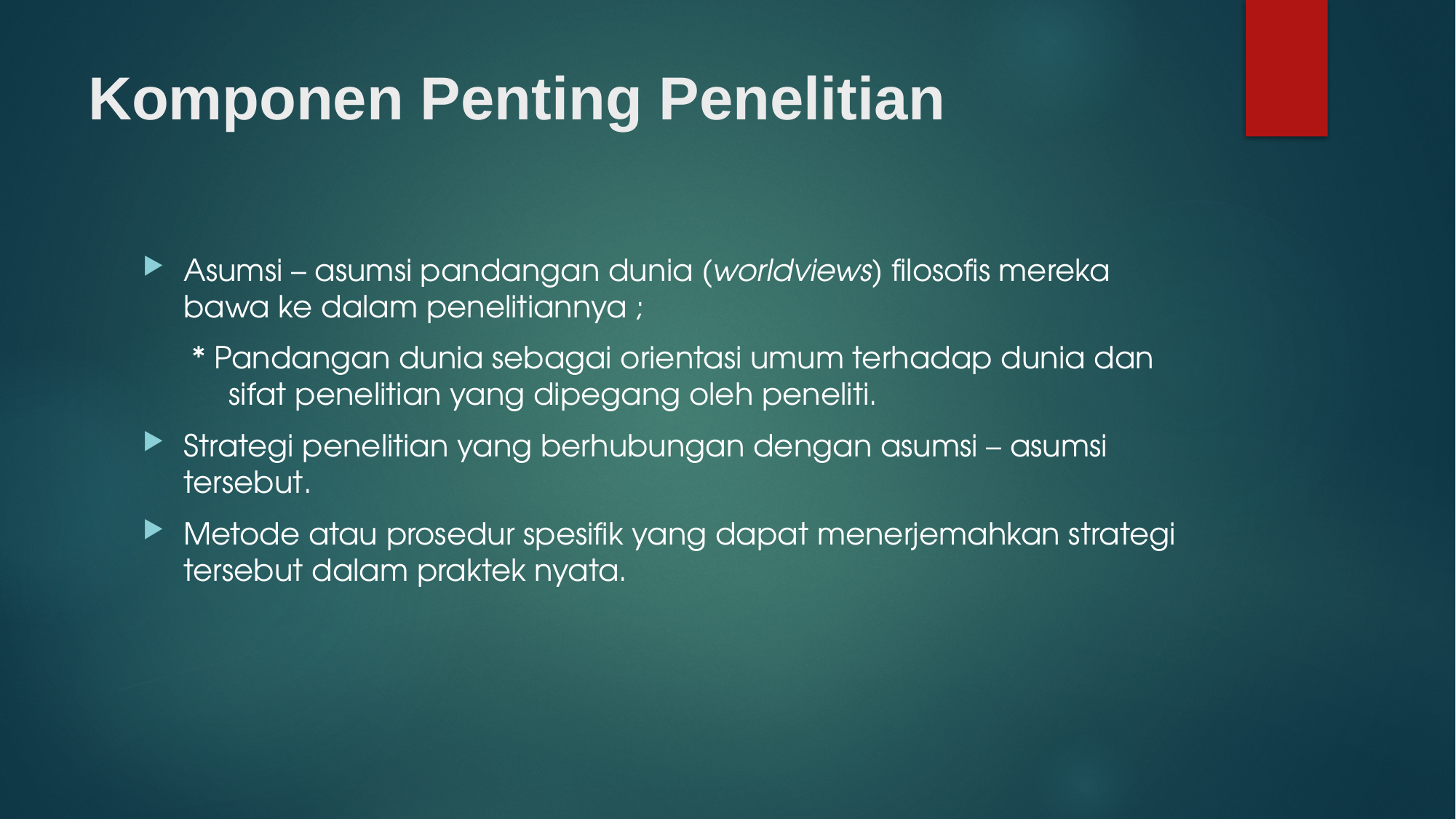

# Komponen Penting Penelitian
Asumsi – asumsi pandangan dunia (worldviews) filosofis mereka bawa ke dalam penelitiannya ;
      * Pandangan dunia sebagai orientasi umum terhadap dunia dan sifat penelitian yang dipegang oleh peneliti.
Strategi penelitian yang berhubungan dengan asumsi – asumsi tersebut.
Metode atau prosedur spesifik yang dapat menerjemahkan strategi tersebut dalam praktek nyata.